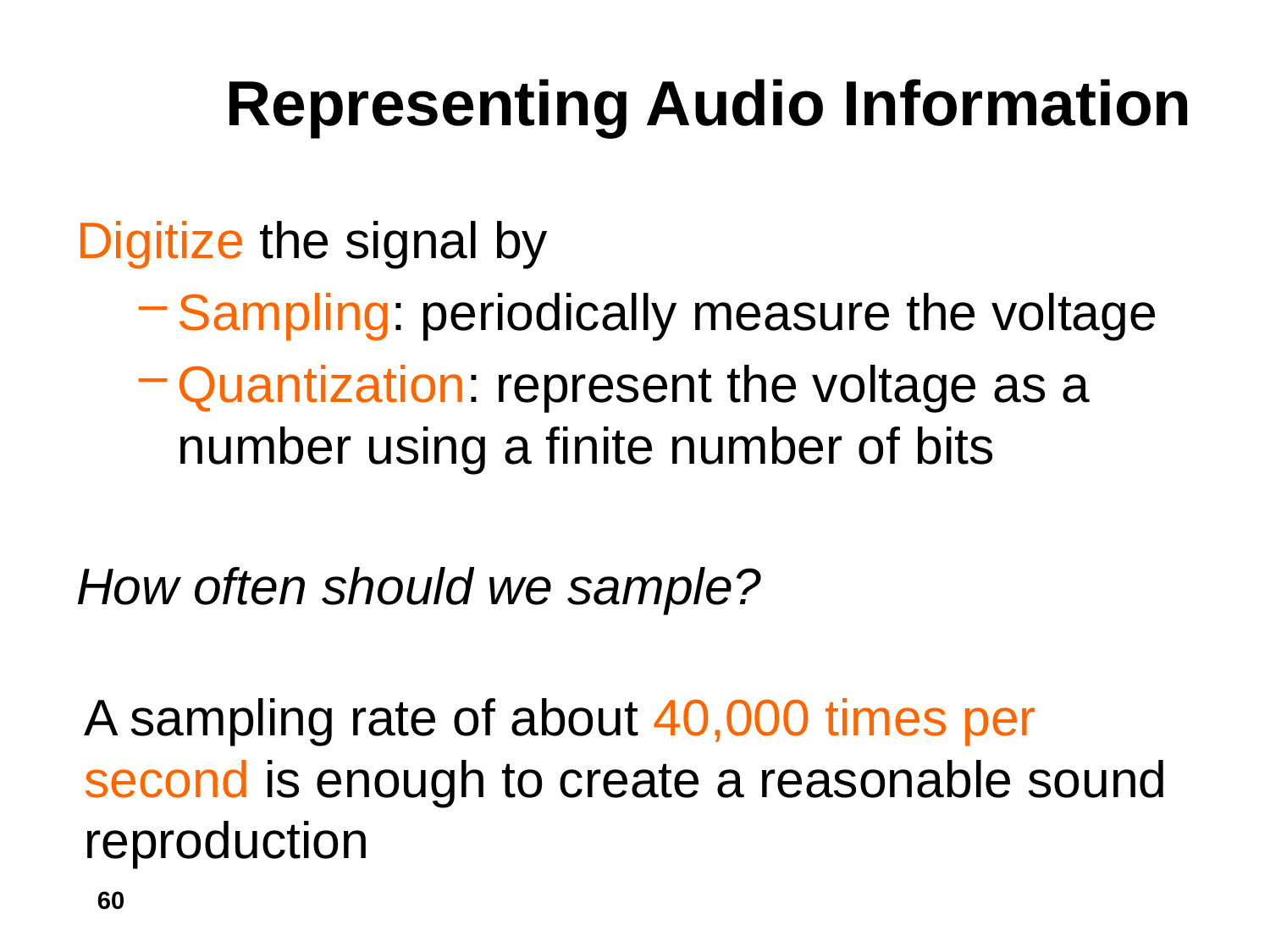

# Representing Audio Information
Digitize the signal by
Sampling: periodically measure the voltage
Quantization: represent the voltage as a number using a finite number of bits

How often should we sample?

A sampling rate of about 40,000 times per second is enough to create a reasonable sound reproduction
60